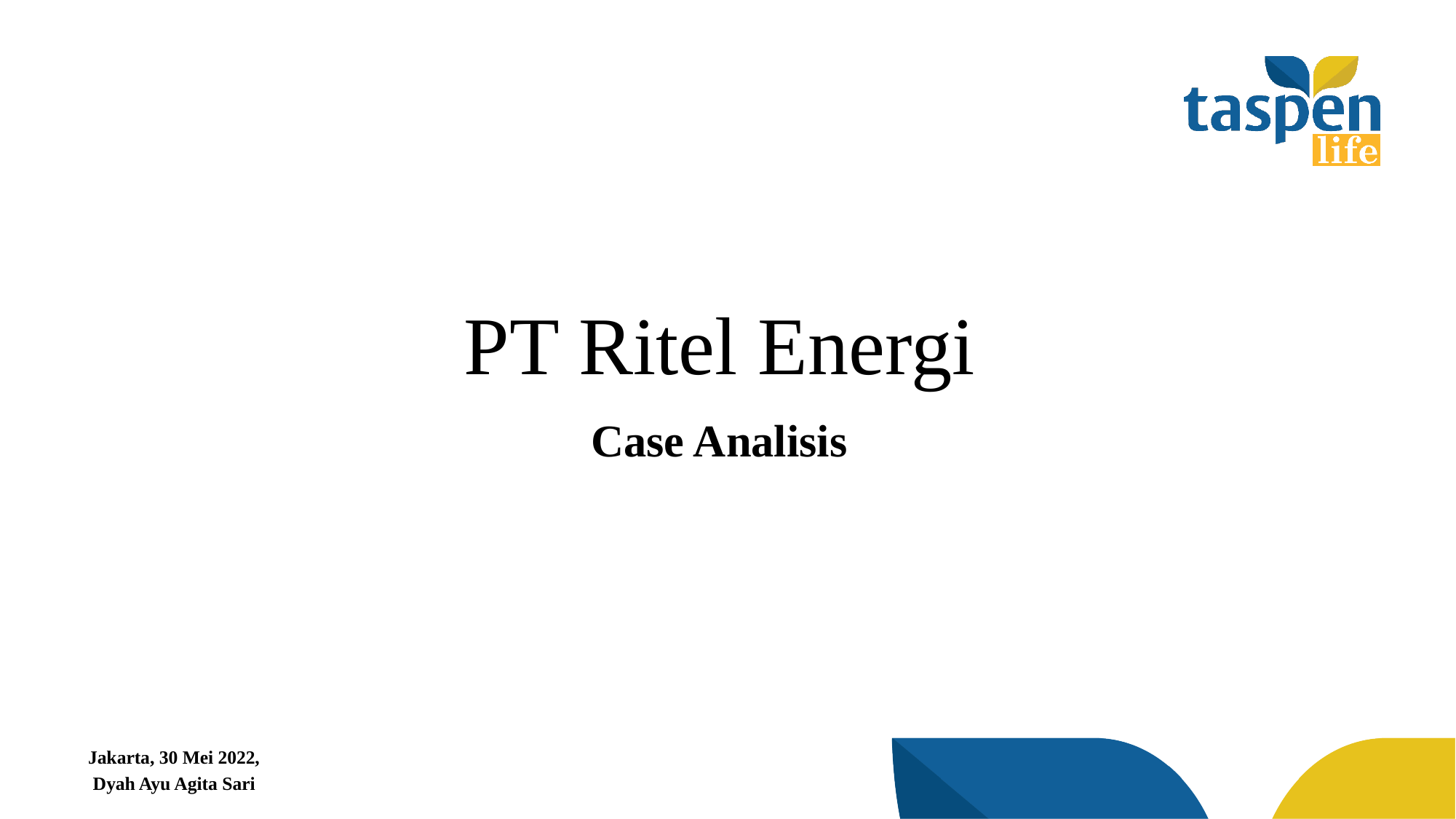

# PT Ritel Energi
Case Analisis

Jakarta, 30 Mei 2022,
Dyah Ayu Agita Sari